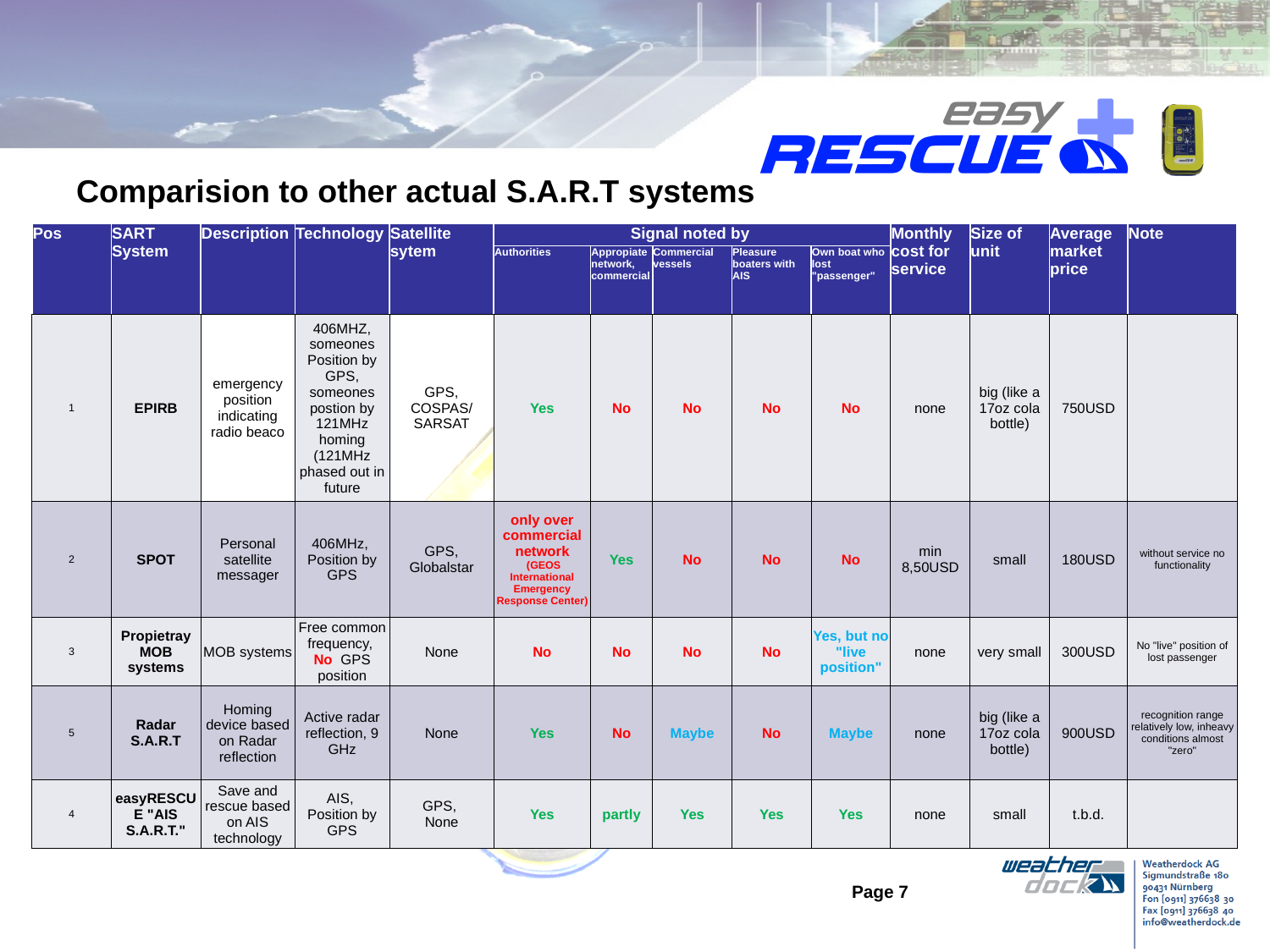

Comparision to other actual S.A.R.T systems
| Pos | SART System | Description | Technology | Satellite sytem | Signal noted by |  |  |  |  | Monthly cost for service | Size of unit | Average market price | Note |
| --- | --- | --- | --- | --- | --- | --- | --- | --- | --- | --- | --- | --- | --- |
|  |  |  |  |  | Authorities | Appropiate network, commercial | Commercial vessels | Pleasure boaters with AIS | Own boat who lost "passenger" |  |  |  |  |
| 1 | EPIRB | emergency position indicating radio beaco | 406MHZ, someones Position by GPS, someones postion by 121MHz homing (121MHz phased out in future | GPS, COSPAS/SARSAT | Yes | No | No | No | No | none | big (like a 17oz cola bottle) | 750USD |  |
| 2 | SPOT | Personal satellite messager | 406MHz, Position by GPS | GPS, Globalstar | only over commercial network (GEOS International Emergency Response Center) | Yes | No | No | No | min 8,50USD | small | 180USD | without service no functionality |
| 3 | Propietray MOB systems | MOB systems | Free common frequency, No GPS position | None | No | No | No | No | Yes, but no "live position" | none | very small | 300USD | No "live" position of lost passenger |
| 5 | Radar S.A.R.T | Homing device based on Radar reflection | Active radar reflection, 9 GHz | None | Yes | No | Maybe | No | Maybe | none | big (like a 17oz cola bottle) | 900USD | recognition range relatively low, inheavy conditions almost "zero" |
| 4 | easyRESCUE "AIS S.A.R.T." | Save and rescue based on AIS technology | AIS, Position by GPS | GPS, None | Yes | partly | Yes | Yes | Yes | none | small | t.b.d. |  |